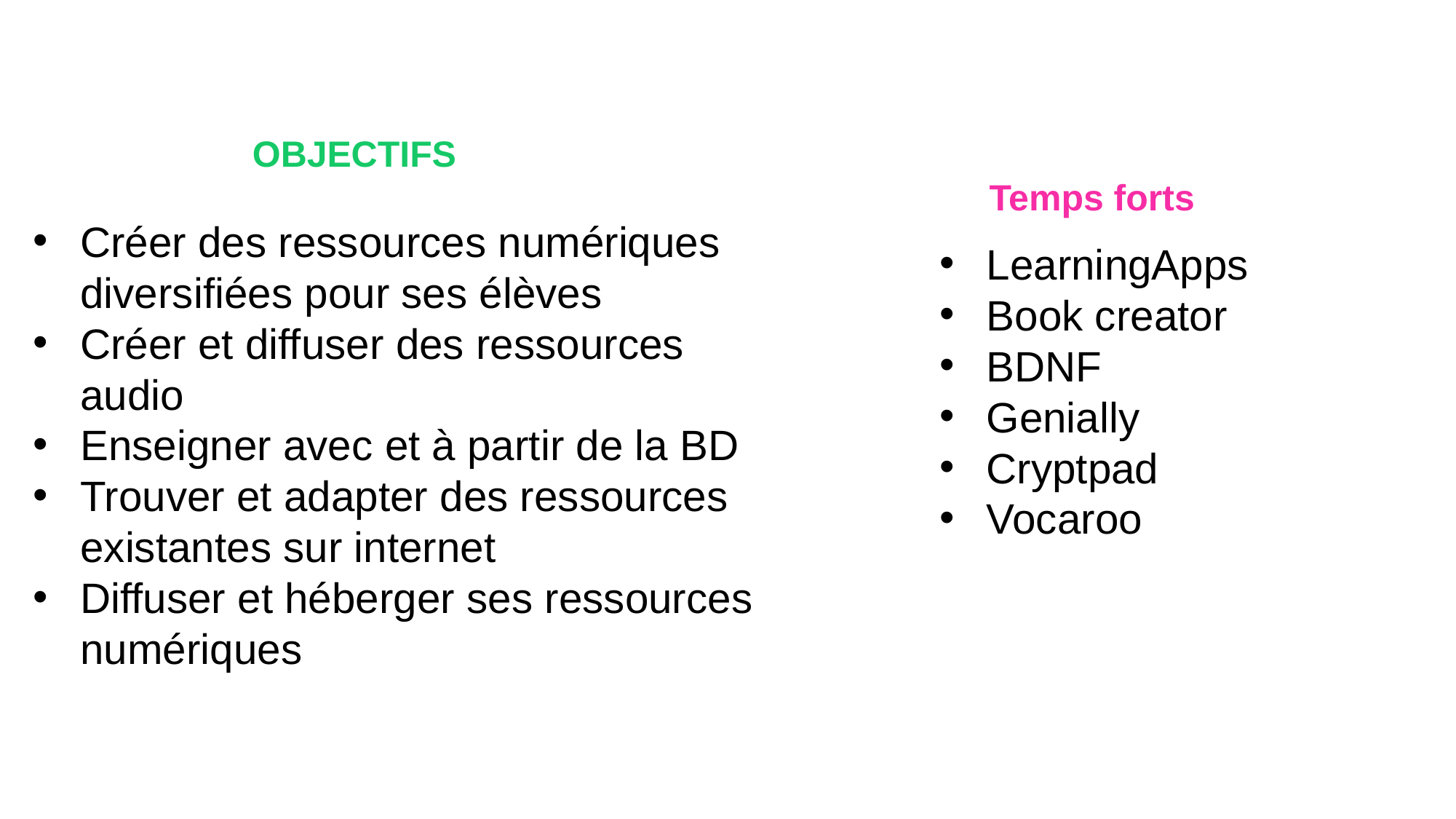

OBJECTIFS
Temps forts

Créer des ressources numériques diversifiées pour ses élèves
Créer et diffuser des ressources audio
Enseigner avec et à partir de la BD
Trouver et adapter des ressources existantes sur internet
Diffuser et héberger ses ressources numériques
LearningApps
Book creator
BDNF
Genially
Cryptpad
Vocaroo